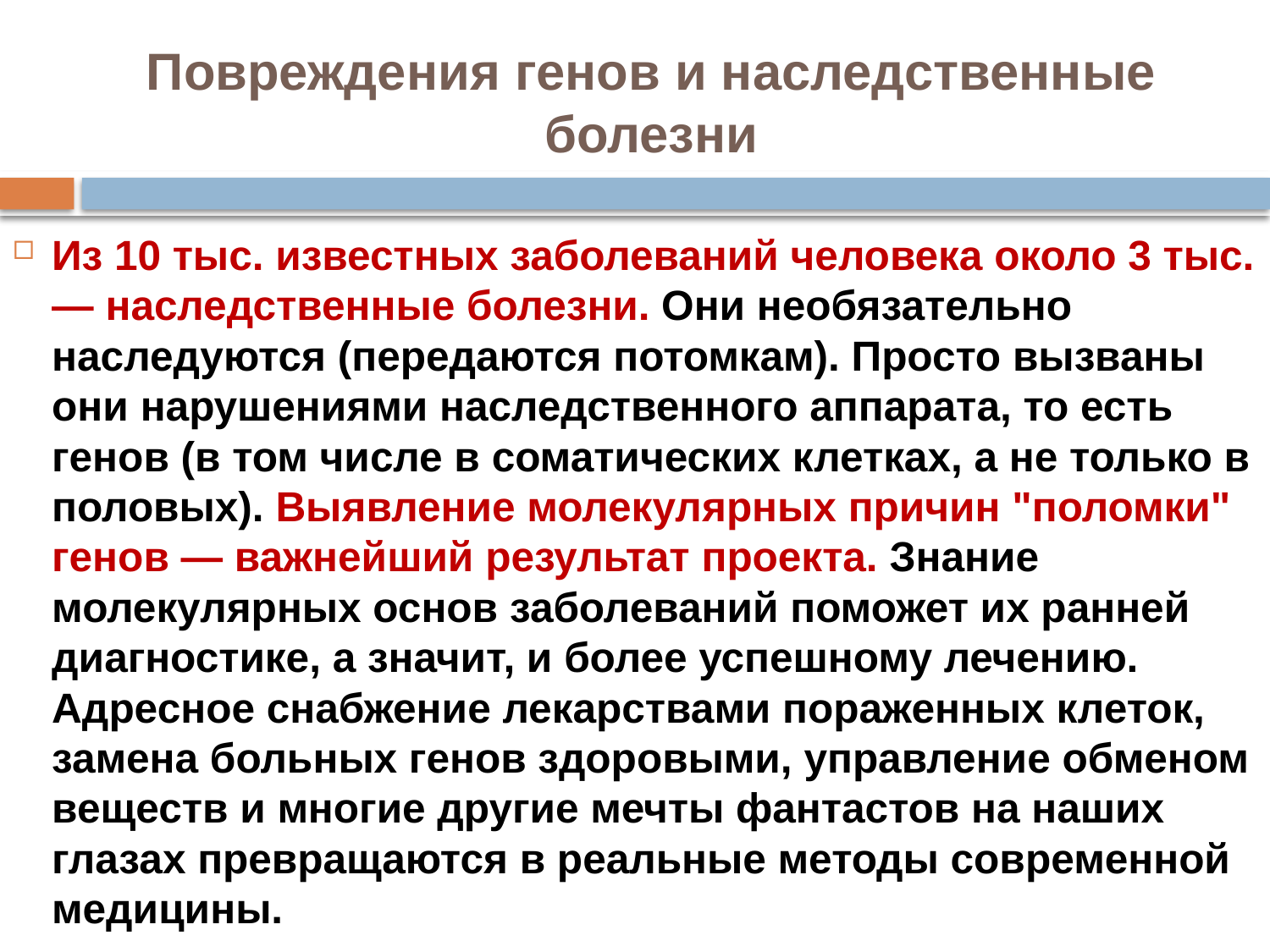

# Повреждения генов и наследственные болезни
Из 10 тыс. известных заболеваний человека около 3 тыс. — наследственные болезни. Они необязательно наследуются (передаются потомкам). Просто вызваны они нарушениями наследственного аппарата, то есть генов (в том числе в соматических клетках, а не только в половых). Выявление молекулярных причин "поломки" генов — важнейший результат проекта. Знание молекулярных основ заболеваний поможет их ранней диагностике, а значит, и более успешному лечению. Адресное снабжение лекарствами пораженных клеток, замена больных генов здоровыми, управление обменом веществ и многие другие мечты фантастов на наших глазах превращаются в реальные методы современной медицины.